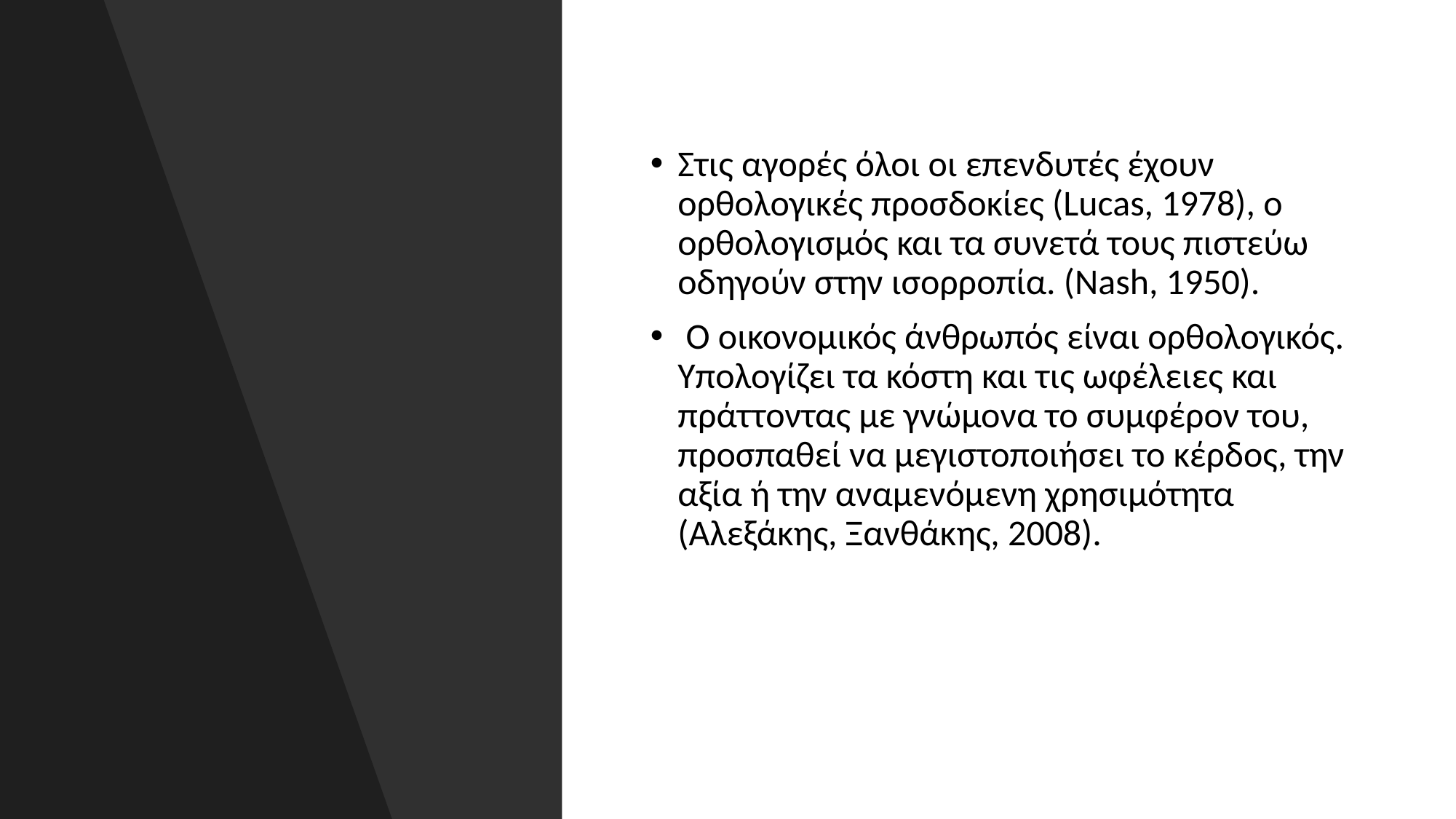

Στις αγορές όλοι οι επενδυτές έχουν ορθολογικές προσδοκίες (Lucas, 1978), ο ορθολογισμός και τα συνετά τους πιστεύω οδηγούν στην ισορροπία. (Nash, 1950).
 Ο οικονομικός άνθρωπός είναι ορθολογικός. Υπολογίζει τα κόστη και τις ωφέλειες και πράττοντας με γνώμονα το συμφέρον του, προσπαθεί να μεγιστοποιήσει το κέρδος, την αξία ή την αναμενόμενη χρησιμότητα (Αλεξάκης, Ξανθάκης, 2008).

#